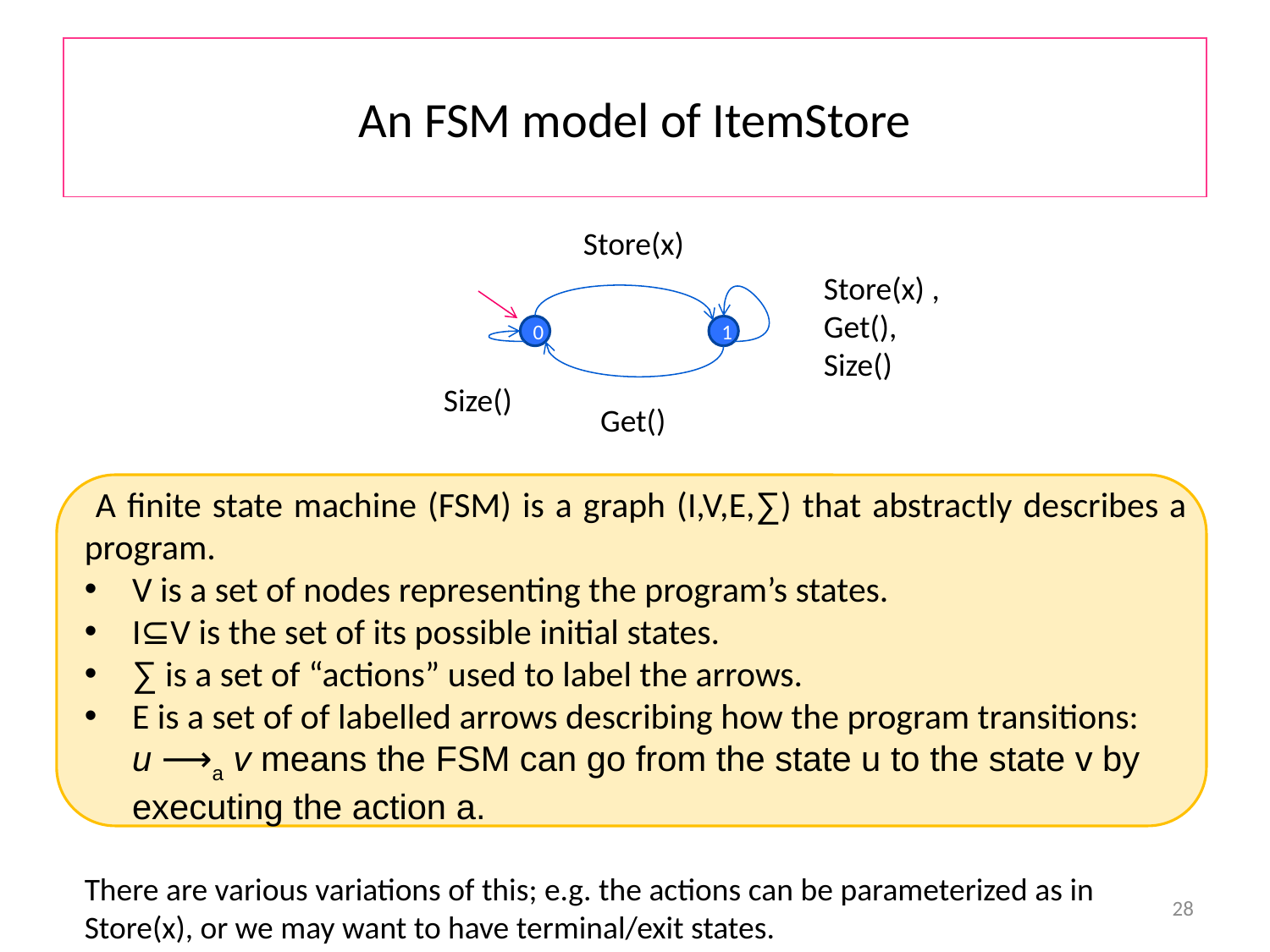

# An FSM model of ItemStore
Store(x)
Store(x) ,
Get(),
Size()
0
1
Size()
Get()

 A finite state machine (FSM) is a graph (I,V,E,∑) that abstractly describes a program.
V is a set of nodes representing the program’s states.
I⊆V is the set of its possible initial states.
∑ is a set of “actions” used to label the arrows.
E is a set of of labelled arrows describing how the program transitions:
u ⟶a v means the FSM can go from the state u to the state v by executing the action a.

There are various variations of this; e.g. the actions can be parameterized as in Store(x), or we may want to have terminal/exit states.
28